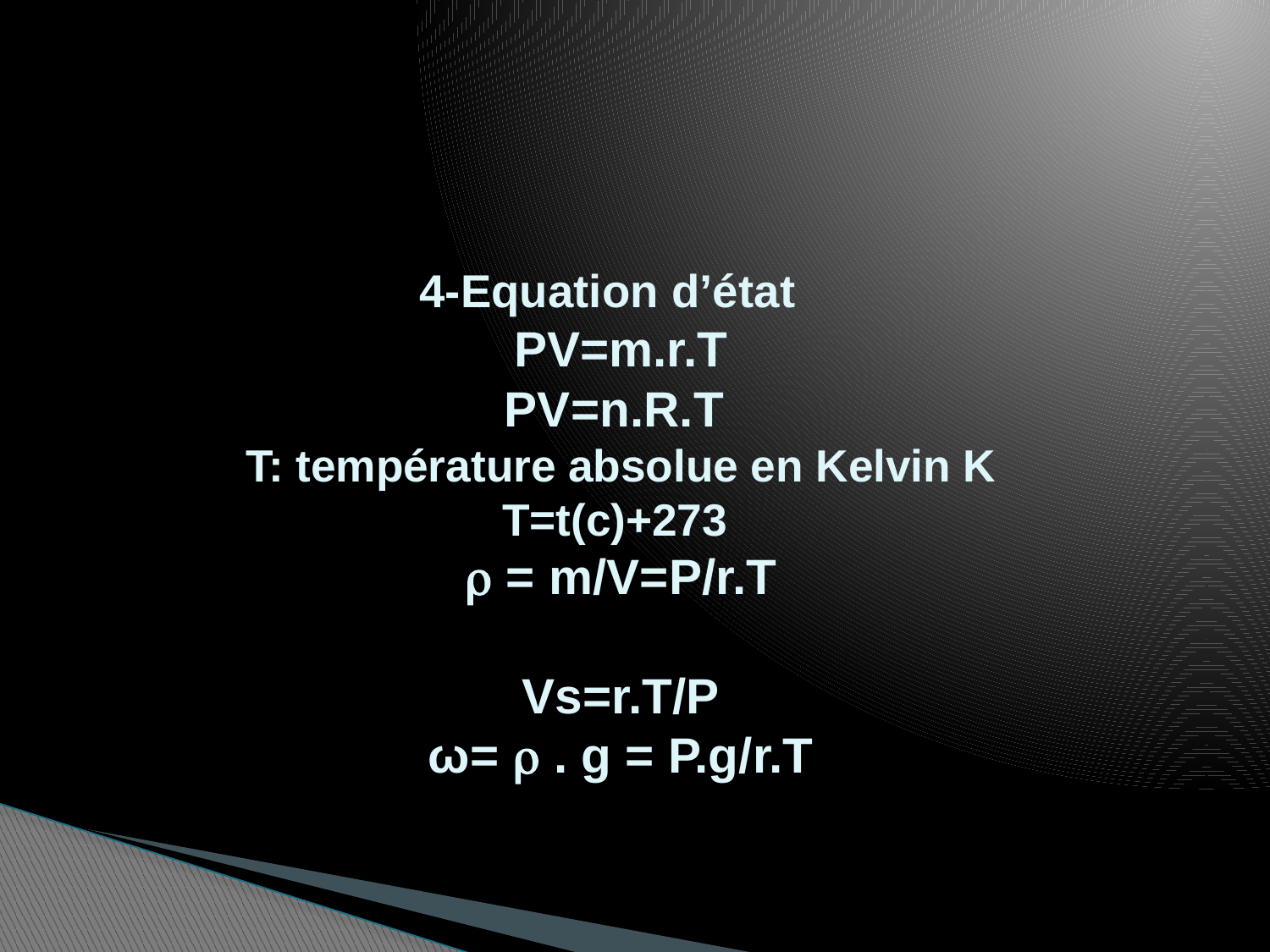

# 4-Equation d’état PV=m.r.T PV=n.R.T T: température absolue en Kelvin K T=t(c)+273 ρ = m/V=P/r.T Vs=r.T/P ω= ρ . g = P.g/r.T